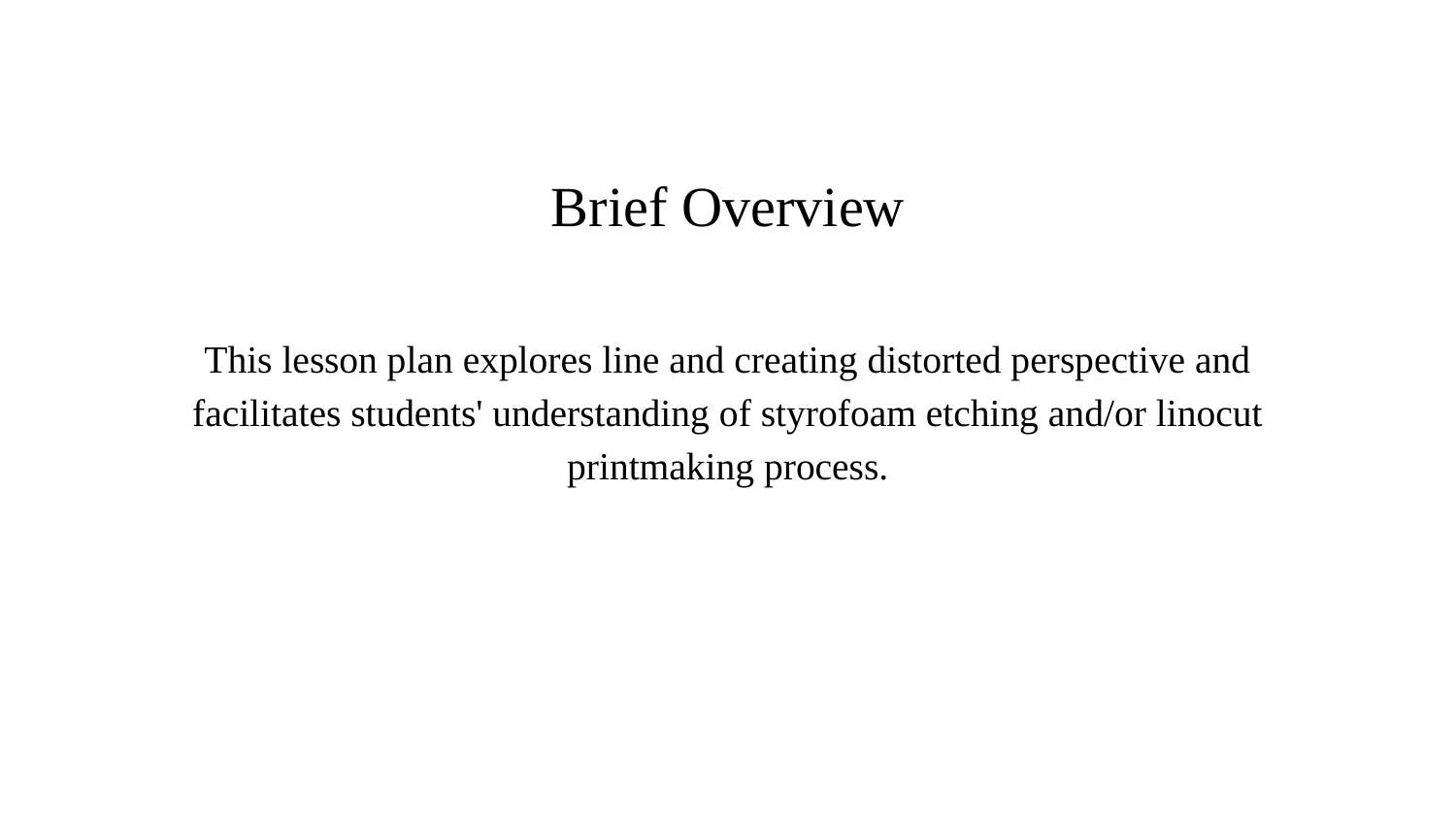

# Brief Overview

This lesson plan explores line and creating distorted perspective and facilitates students' understanding of styrofoam etching and/or linocut printmaking process.